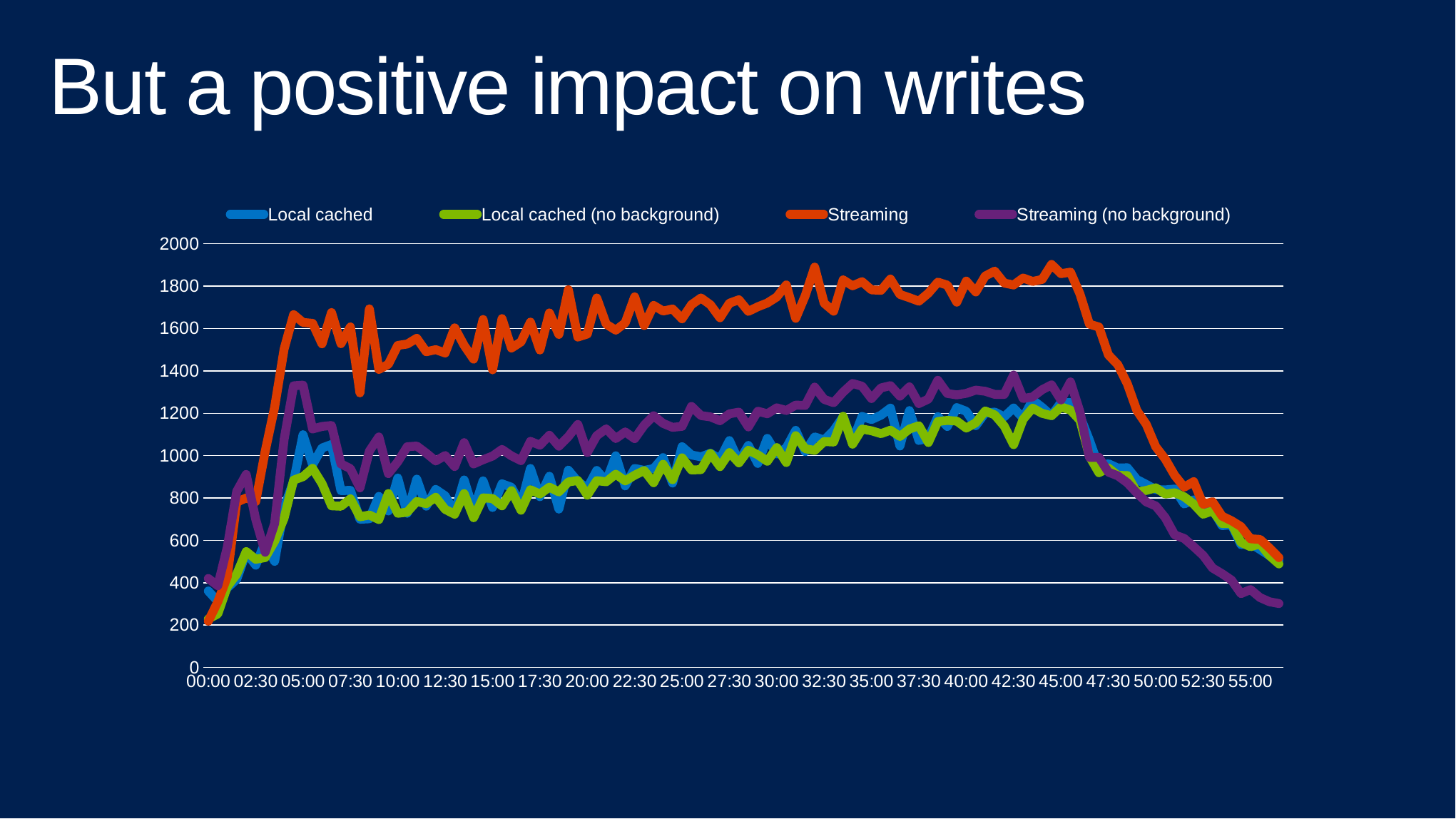

# But a positive impact on writes

### Chart

| Category |  |  |  |  |
|---|---|---|---|---|
| 0 | 360.954 | 228.9355555555555 | 218.56 | 419.99800000000005 |
| 3.4722222222222224E-4 | 312.00199999999995 | 252.8044444444444 | 310.10999999999996 | 385.86600000000004 |
| 6.9444444444444447E-4 | 375.31800000000004 | 381.35555555555555 | 428.35200000000003 | 567.702 |
| 1.0416666666666667E-3 | 416.494 | 440.76666666666665 | 780.4280000000001 | 831.1020000000001 |
| 1.3888888888888889E-3 | 542.766 | 547.1533333333332 | 799.948 | 911.3880000000001 |
| 1.7361111111111112E-3 | 482.68999999999994 | 510.70444444444445 | 782.944 | 699.2760000000001 |
| 2.0833333333333333E-3 | 592.298 | 518.7422222222223 | 1020.3799999999999 | 543.47 |
| 2.4305555555555556E-3 | 500.4959999999999 | 596.3044444444445 | 1228.6860000000001 | 679.4159999999999 |
| 2.7777777777777779E-3 | 755.3480000000001 | 704.9422222222223 | 1503.386 | 1076.65 |
| 3.1250000000000002E-3 | 878.128 | 884.3644444444444 | 1665.4739999999997 | 1329.7200000000003 |
| 3.4722222222222225E-3 | 1099.022 | 900.5755555555554 | 1628.552 | 1333.0700000000002 |
| 3.8194444444444448E-3 | 956.866 | 939.9688888888888 | 1624.424 | 1125.8380000000002 |
| 4.1666666666666666E-3 | 1036.252 | 867.8111111111112 | 1527.542 | 1137.8139999999999 |
| 4.5138888888888885E-3 | 1052.604 | 762.9977777777779 | 1675.65 | 1142.368 |
| 4.8611111111111103E-3 | 834.652 | 761.0488888888889 | 1528.2 | 960.7299999999999 |
| 5.2083333333333322E-3 | 836.2520000000001 | 795.9088888888888 | 1607.5520000000001 | 938.492 |
| 5.555555555555554E-3 | 699.5380000000001 | 711.0911111111111 | 1296.006 | 847.49 |
| 5.9027777777777759E-3 | 701.826 | 719.5622222222223 | 1692.9119999999998 | 1021.2360000000001 |
| 6.2499999999999977E-3 | 807.592 | 698.1222222222223 | 1407.016 | 1088.572 |
| 6.5972222222222196E-3 | 738.498 | 821.0244444444446 | 1431.05 | 914.9040000000001 |
| 6.9444444444444415E-3 | 894.366 | 727.691111111111 | 1520.1239999999998 | 970.8620000000001 |
| 7.2916666666666633E-3 | 727.678 | 733.3511111111111 | 1526.9499999999998 | 1042.074 |
| 7.6388888888888852E-3 | 889.0060000000001 | 783.5866666666667 | 1553.85 | 1045.382 |
| 7.986111111111107E-3 | 761.2639999999999 | 773.2177777777779 | 1490.2119999999998 | 1011.7279999999998 |
| 8.3333333333333297E-3 | 840.292 | 803.4688888888888 | 1500.3319999999999 | 974.758 |
| 8.6805555555555525E-3 | 810.346 | 746.3933333333333 | 1484.3 | 1000.3100000000001 |
| 9.0277777777777752E-3 | 730.592 | 723.2044444444444 | 1603.2000000000003 | 948.318 |
| 9.3749999999999979E-3 | 885.1939999999998 | 820.8266666666666 | 1520.594 | 1061.604 |
| 9.7222222222222206E-3 | 740.124 | 706.651111111111 | 1455.3579999999997 | 960.6099999999999 |
| 1.0069444444444443E-2 | 880.9400000000002 | 800.5977777777777 | 1642.884 | 980.434 |
| 1.0416666666666666E-2 | 755.17 | 797.3155555555556 | 1405.036 | 997.8060000000002 |
| 1.0763888888888889E-2 | 866.82 | 762.8577777777778 | 1646.9240000000002 | 1029.426 |
| 1.1111111111111112E-2 | 850.6960000000001 | 834.4933333333333 | 1507.846 | 998.6299999999999 |
| 1.1458333333333334E-2 | 767.6540000000001 | 741.9177777777778 | 1536.858 | 976.3760000000002 |
| 1.1805555555555557E-2 | 939.314 | 838.7022222222222 | 1630.1940000000002 | 1067.4199999999998 |
| 1.215277777777778E-2 | 805.97 | 818.9333333333333 | 1498.5919999999999 | 1049.346 |
| 1.2500000000000002E-2 | 902.586 | 851.1533333333332 | 1673.6799999999998 | 1096.1680000000001 |
| 1.2847222222222225E-2 | 747.4680000000001 | 828.5577777777776 | 1571.77 | 1044.548 |
| 1.3194444444444448E-2 | 931.4319999999998 | 875.6044444444445 | 1783.3399999999997 | 1089.7820000000002 |
| 1.3541666666666671E-2 | 877.2280000000001 | 882.7622222222221 | 1559.7800000000002 | 1147.414 |
| 1.3888888888888893E-2 | 846.7859999999998 | 813.2066666666666 | 1574.0240000000001 | 1014.4779999999998 |
| 1.4236111111111116E-2 | 929.972 | 881.688888888889 | 1744.1919999999998 | 1094.3100000000002 |
| 1.4583333333333339E-2 | 878.234 | 876.5955555555556 | 1620.3259999999998 | 1126.548 |
| 1.4930555555555561E-2 | 999.374 | 912.2755555555555 | 1592.1860000000001 | 1080.4919999999997 |
| 1.5277777777777784E-2 | 856.99 | 880.4777777777776 | 1626.4759999999999 | 1111.858 |
| 1.5625000000000007E-2 | 939.414 | 907.4822222222224 | 1749.4900000000002 | 1080.416 |
| 1.5972222222222228E-2 | 930.1960000000001 | 929.6844444444445 | 1614.176 | 1143.4 |
| 1.6319444444444449E-2 | 938.7760000000001 | 871.7311111111111 | 1708.9379999999996 | 1188.378 |
| 1.666666666666667E-2 | 990.5719999999999 | 959.2244444444445 | 1682.2940000000003 | 1152.214 |
| 1.7013888888888891E-2 | 870.116 | 886.2400000000001 | 1692.0719999999997 | 1133.704 |
| 1.7361111111111112E-2 | 1042.388 | 989.622222222222 | 1645.714 | 1138.228 |
| 1.7708333333333333E-2 | 1002.99 | 932.1155555555556 | 1712.534 | 1232.3400000000001 |
| 1.8055555555555554E-2 | 994.202 | 933.8311111111111 | 1744.2279999999998 | 1189.034 |
| 1.8402777777777775E-2 | 1010.9200000000001 | 1010.2377777777778 | 1711.846 | 1182.882 |
| 1.8749999999999996E-2 | 983.458 | 947.9533333333334 | 1650.4739999999997 | 1164.6160000000004 |
| 1.9097222222222217E-2 | 1071.14 | 1014.4088888888889 | 1719.324 | 1197.2139999999997 |
| 1.9444444444444438E-2 | 972.066 | 965.6866666666667 | 1735.8219999999997 | 1205.3400000000001 |
| 1.9791666666666659E-2 | 1048.292 | 1025.8577777777775 | 1680.708 | 1135.398 |
| 2.013888888888888E-2 | 962.8059999999999 | 1003.7177777777777 | 1702.6059999999998 | 1209.766 |
| 2.0486111111111101E-2 | 1081.562 | 973.0622222222222 | 1720.208 | 1197.716 |
| 2.0833333333333322E-2 | 1008.1960000000001 | 1037.8822222222223 | 1748.8799999999999 | 1225.6680000000001 |
| 2.1180555555555543E-2 | 1036.81 | 967.2844444444446 | 1805.816 | 1213.17 |
| 2.1527777777777764E-2 | 1119.5520000000001 | 1094.44 | 1647.864 | 1238.594 |
| 2.1874999999999985E-2 | 1018.9720000000001 | 1032.7511111111112 | 1754.6379999999997 | 1237.074 |
| 2.2222222222222206E-2 | 1088.386 | 1024.1977777777777 | 1889.8560000000002 | 1323.5819999999999 |
| 2.2569444444444427E-2 | 1073.748 | 1066.5177777777778 | 1719.4 | 1265.388 |
| 2.2916666666666648E-2 | 1118.46 | 1064.2422222222222 | 1681.6260000000002 | 1249.8700000000001 |
| 2.3263888888888869E-2 | 1183.252 | 1185.8844444444446 | 1829.5099999999998 | 1299.748 |
| 2.361111111111109E-2 | 1067.1380000000001 | 1053.8044444444445 | 1801.4539999999997 | 1340.496 |
| 2.3958333333333311E-2 | 1185.014 | 1125.6222222222223 | 1820.976 | 1327.826 |
| 2.4305555555555532E-2 | 1170.318 | 1117.308888888889 | 1782.434 | 1269.448 |
| 2.4652777777777753E-2 | 1191.1419999999998 | 1103.7244444444445 | 1780.194 | 1319.6680000000001 |
| 2.4999999999999974E-2 | 1224.4360000000001 | 1120.2622222222224 | 1833.386 | 1330.5059999999999 |
| 2.5347222222222195E-2 | 1045.098 | 1090.4466666666667 | 1760.81 | 1280.696 |
| 2.5694444444444416E-2 | 1212.9140000000002 | 1125.611111111111 | 1745.4419999999998 | 1324.628 |
| 2.6041666666666637E-2 | 1071.7060000000001 | 1141.177777777778 | 1728.8880000000001 | 1245.6940000000002 |
| 2.6388888888888858E-2 | 1082.524 | 1061.8244444444445 | 1766.602 | 1267.088 |
| 2.6736111111111079E-2 | 1184.096 | 1161.0666666666666 | 1818.7580000000003 | 1355.6299999999999 |
| 2.70833333333333E-2 | 1137.5800000000002 | 1166.371111111111 | 1804.566 | 1293.398 |
| 2.7430555555555521E-2 | 1226.7299999999998 | 1162.9866666666667 | 1724.0479999999995 | 1286.634 |
| 2.7777777777777742E-2 | 1209.4199999999998 | 1130.1266666666666 | 1823.904 | 1294.128 |
| 2.8124999999999963E-2 | 1141.0919999999999 | 1154.9555555555555 | 1772.432 | 1309.4620000000002 |
| 2.8472222222222184E-2 | 1201.5040000000004 | 1211.0422222222223 | 1847.8500000000004 | 1303.812 |
| 2.8819444444444405E-2 | 1205.5499999999997 | 1192.3266666666668 | 1870.916 | 1289.374 |
| 2.9166666666666625E-2 | 1183.034 | 1140.0222222222224 | 1814.536 | 1288.664 |
| 2.9513888888888846E-2 | 1224.922 | 1051.6644444444446 | 1805.5059999999999 | 1380.402 |
| 2.9861111111111067E-2 | 1177.3300000000002 | 1171.168888888889 | 1838.2220000000002 | 1269.5499999999997 |
| 3.0208333333333288E-2 | 1262.48 | 1224.551111111111 | 1822.218 | 1277.2040000000002 |
| 3.0555555555555509E-2 | 1228.204 | 1199.7022222222222 | 1831.5939999999998 | 1310.8899999999999 |
| 3.090277777777773E-2 | 1188.904 | 1188.388888888889 | 1902.386 | 1334.1260000000002 |
| 3.1249999999999951E-2 | 1251.0280000000002 | 1229.8133333333335 | 1858.7040000000002 | 1262.9399999999998 |
| 3.1597222222222172E-2 | 1250.376 | 1215.1444444444446 | 1866.116 | 1348.1200000000001 |
| 3.1944444444444393E-2 | 1187.3780000000002 | 1166.96 | 1763.0240000000001 | 1206.5739999999998 |
| 3.2291666666666614E-2 | 1072.6860000000001 | 996.5888888888888 | 1620.472 | 991.152 |
| 3.2638888888888835E-2 | 946.9440000000002 | 919.2888888888889 | 1607.01 | 991.994 |
| 3.2986111111111056E-2 | 961.5679999999999 | 941.828888888889 | 1475.5 | 921.9259999999998 |
| 3.3333333333333277E-2 | 941.408 | 906.5977777777778 | 1429.1340000000002 | 904.628 |
| 3.3680555555555498E-2 | 942.816 | 906.0155555555556 | 1339.22 | 871.668 |
| 3.4027777777777719E-2 | 887.2819999999999 | 828.1133333333333 | 1213.05 | 823.408 |
| 3.437499999999994E-2 | 864.0380000000001 | 835.7844444444445 | 1147.7720000000002 | 781.5580000000001 |
| 3.4722222222222161E-2 | 839.698 | 847.8866666666667 | 1041.8899999999999 | 762.392 |
| 3.5069444444444382E-2 | 838.092 | 818.5844444444444 | 983.896 | 707.348 |
| 3.5416666666666603E-2 | 842.3639999999999 | 824.7177777777779 | 906.644 | 625.6560000000001 |
| 3.5763888888888824E-2 | 771.704 | 805.5555555555555 | 850.926 | 608.852 |
| 3.6111111111111045E-2 | 791.46 | 771.1688888888889 | 877.04 | 570.404 |
| 3.6458333333333266E-2 | 741.5120000000001 | 723.4755555555556 | 769.912 | 529.072 |
| 3.6805555555555487E-2 | 746.986 | 739.3066666666666 | 782.2740000000001 | 469.512 |
| 3.7152777777777708E-2 | 669.566 | 679.5177777777778 | 714.21 | 442.674 |
| 3.7499999999999929E-2 | 673.3639999999999 | 679.1777777777778 | 692.6020000000001 | 412.35200000000003 |
| 3.784722222222215E-2 | 579.93 | 590.0133333333333 | 664.702 | 348.846 |
| 3.8194444444444371E-2 | 585.576 | 569.9022222222223 | 607.532 | 367.666 |
| 3.8541666666666592E-2 | 556.9039999999999 | 583.6866666666667 | 604.472 | 330.09200000000004 |
| 3.8888888888888813E-2 | 527.7199999999999 | 528.2755555555556 | 563.9 | 310.288 |
| 3.9236111111111034E-2 | 506.572 | 488.8044444444445 | 518.688 | 302.004 |